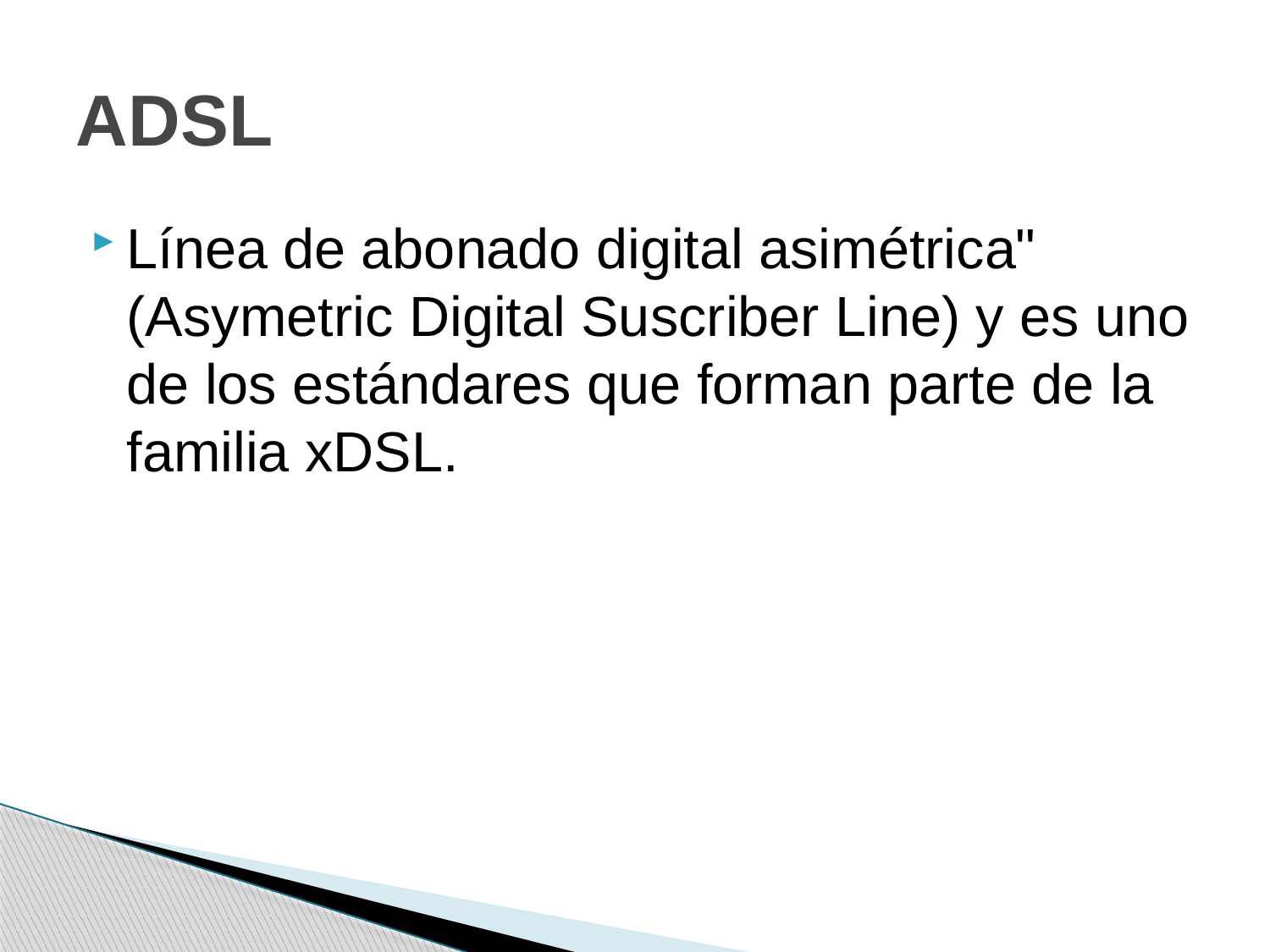

# ADSL
Línea de abonado digital asimétrica" (Asymetric Digital Suscriber Line) y es uno de los estándares que forman parte de la familia xDSL.